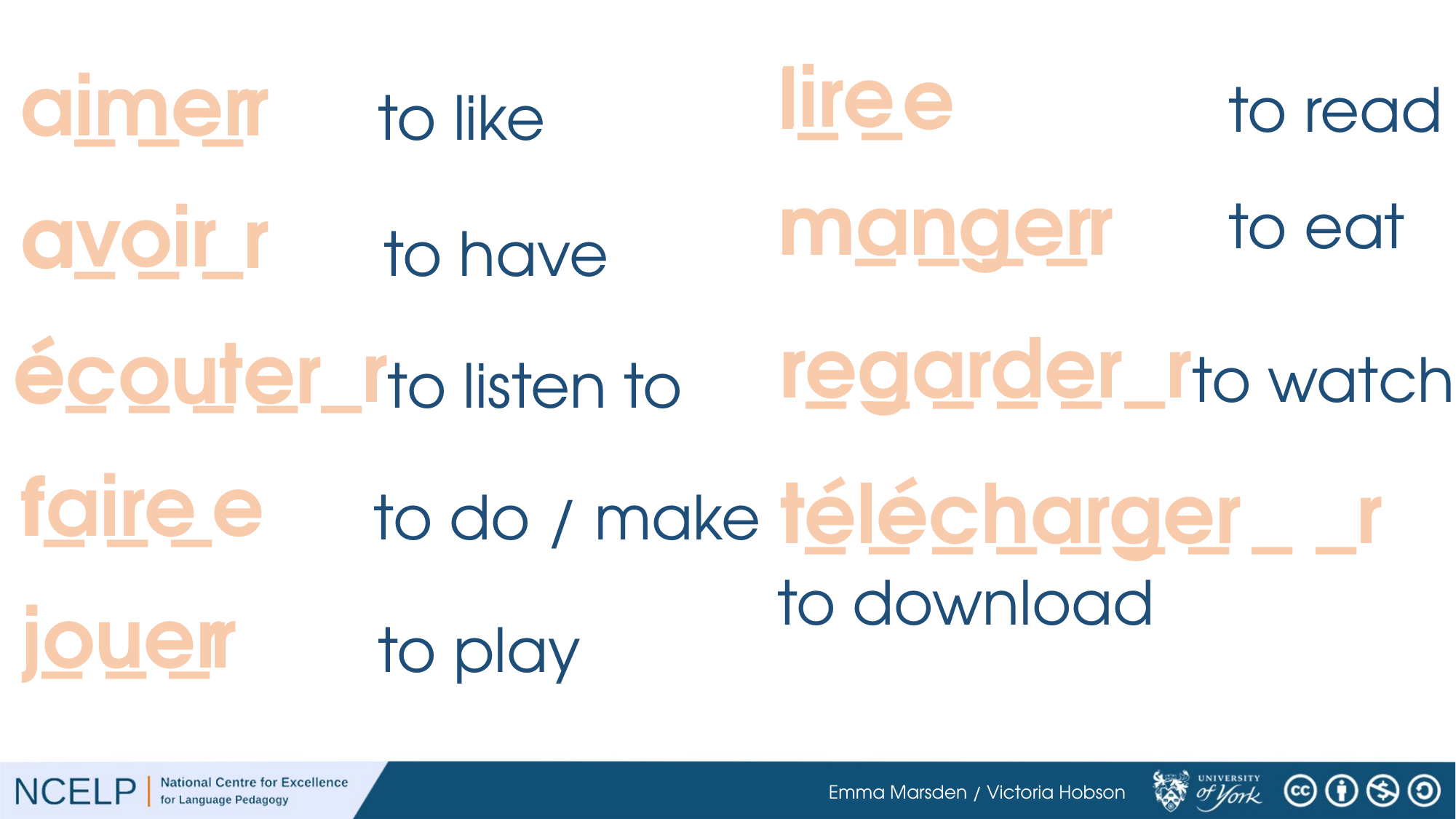

lire
l_ _e
a_ _ _r
aimer
to read
to like
m_ _ _ _r
manger
avoir
a_ _ _r
to eat
to have
r_ _ _ _ _ _r
regarder
é_ _ _ _ _r
écouter
to watch
to listen to
f_ _ _e
faire
t_ _ _ _ _ _ _ _ _r
télécharger
to do / make
to download
j_ _ _r
jouer
to play
Emma Marsden / Victoria Hobson